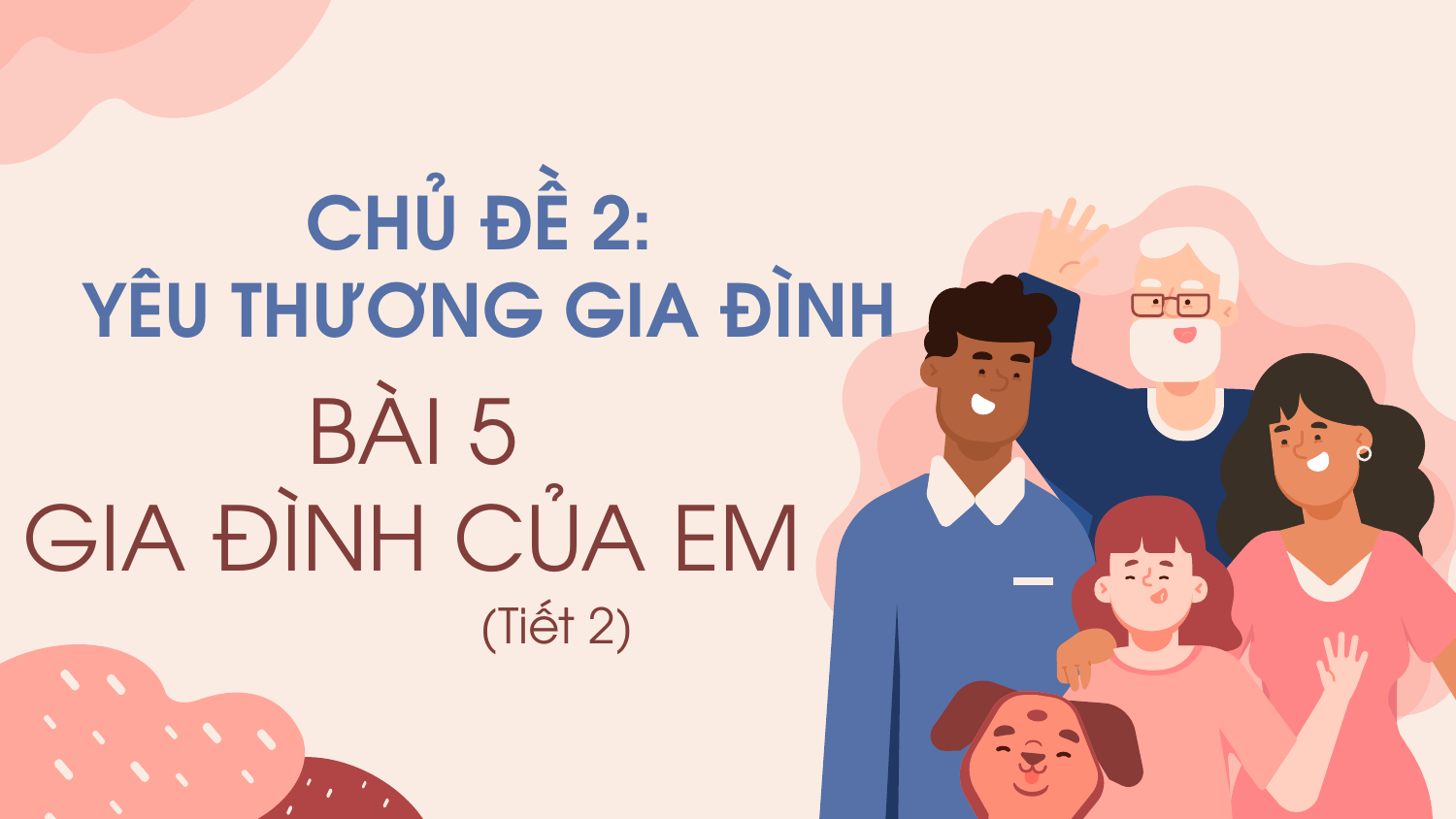

# CHỦ ĐỀ 2: YÊU THƯƠNG GIA ĐÌNH
BÀI 5
GIA ĐÌNH CỦA EM
(Tiết 2)